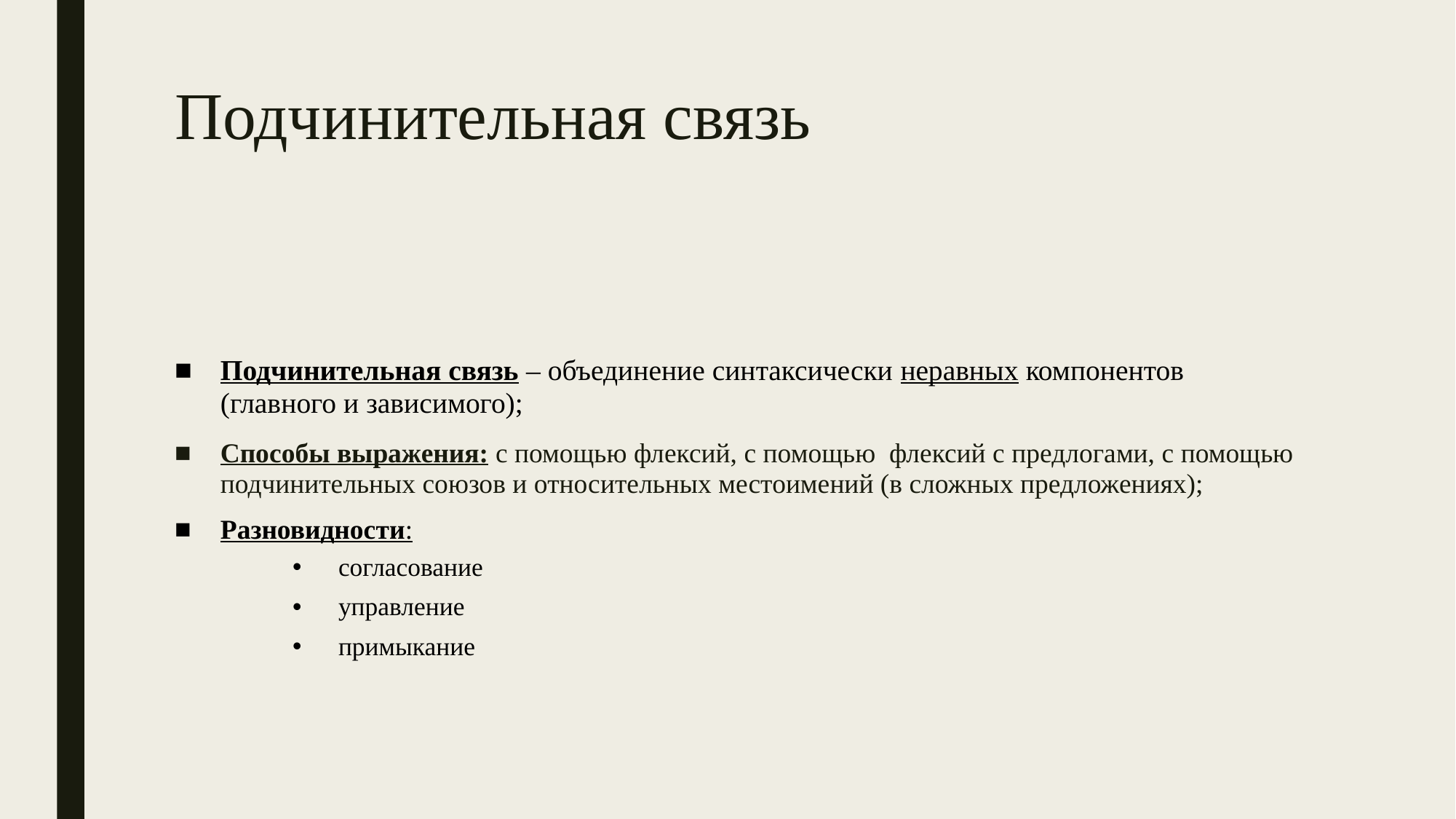

# Подчинительная связь

Подчинительная связь – объединение синтаксически неравных компонентов (главного и зависимого);
Способы выражения: с помощью флексий, с помощью  флексий с предлогами, с помощью  подчинительных союзов и относительных местоимений (в сложных предложениях);
Разновидности:
согласование
управление
примыкание